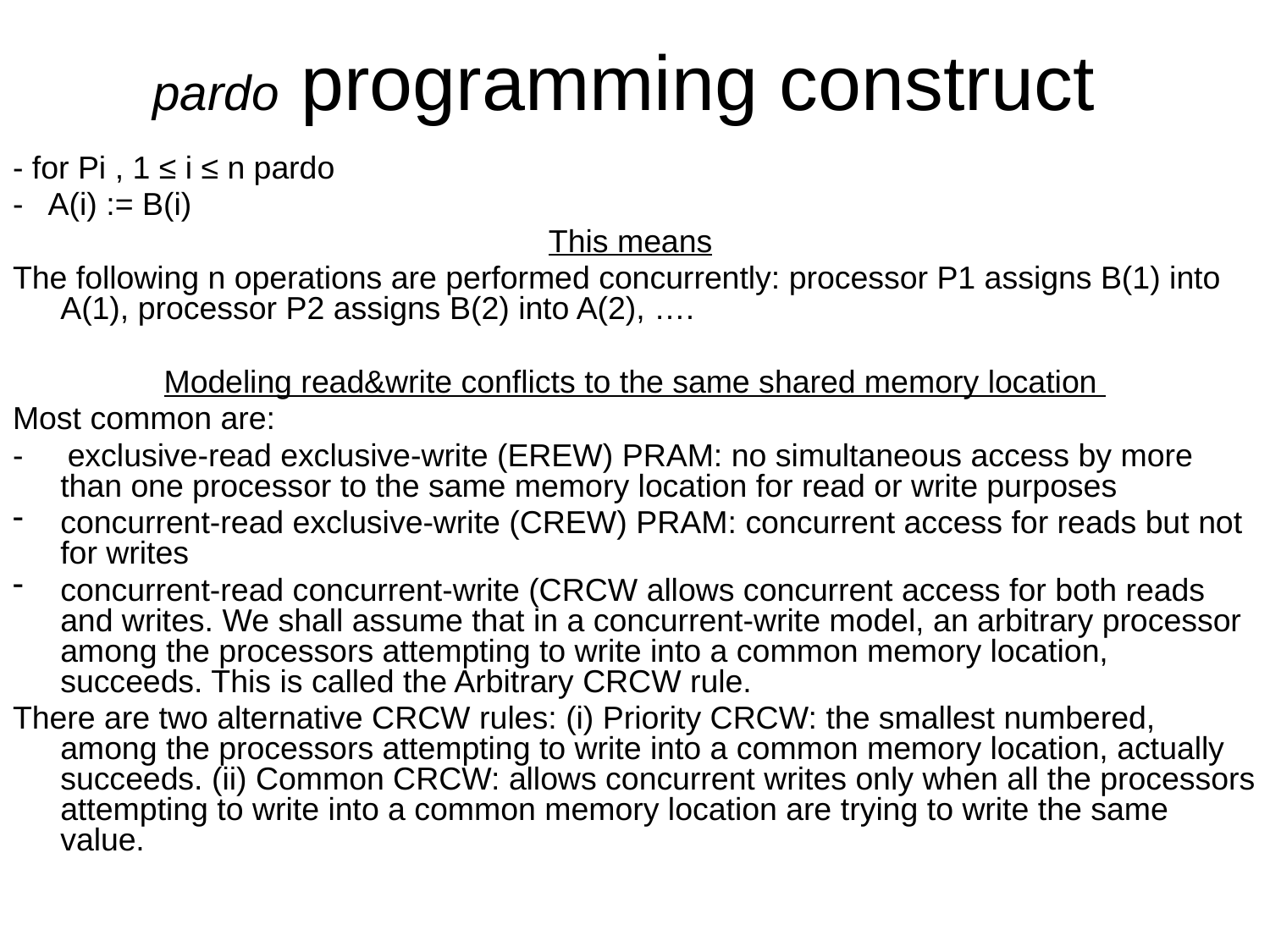

# pardo programming construct
- for Pi , 1 ≤ i ≤ n pardo
-   A(i) := B(i)
This means
The following n operations are performed concurrently: processor P1 assigns B(1) into A(1), processor P2 assigns B(2) into A(2), ….

Modeling read&write conflicts to the same shared memory location
Most common are:
-     exclusive-read exclusive-write (EREW) PRAM: no simultaneous access by more than one processor to the same memory location for read or write purposes
concurrent-read exclusive-write (CREW) PRAM: concurrent access for reads but not for writes
concurrent-read concurrent-write (CRCW allows concurrent access for both reads and writes. We shall assume that in a concurrent-write model, an arbitrary processor among the processors attempting to write into a common memory location, succeeds. This is called the Arbitrary CRCW rule.
There are two alternative CRCW rules: (i) Priority CRCW: the smallest numbered, among the processors attempting to write into a common memory location, actually succeeds. (ii) Common CRCW: allows concurrent writes only when all the processors attempting to write into a common memory location are trying to write the same value.